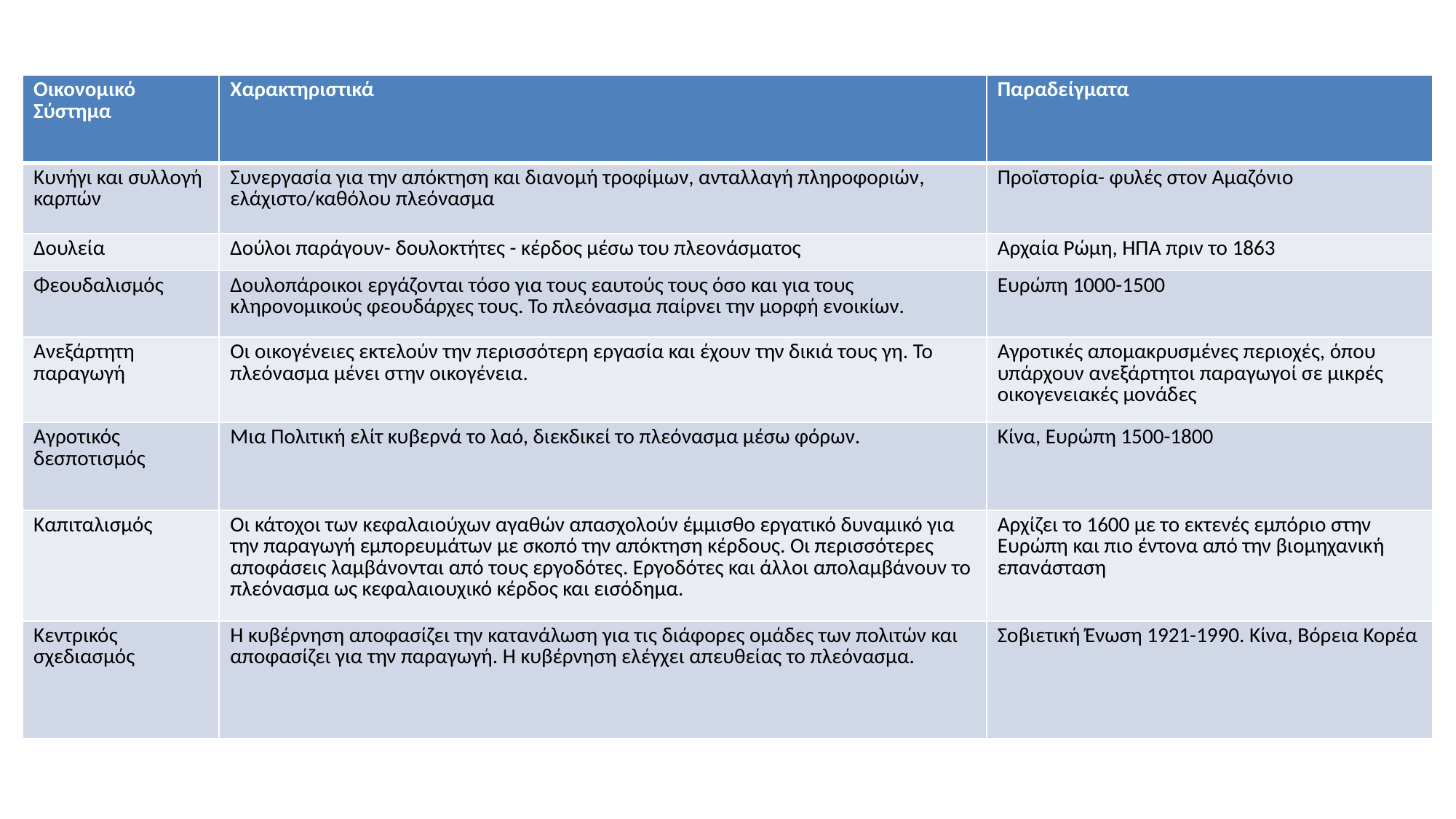

| Οικονομικό Σύστημα | Χαρακτηριστικά | Παραδείγματα |
| --- | --- | --- |
| Κυνήγι και συλλογή καρπών | Συνεργασία για την απόκτηση και διανομή τροφίμων, ανταλλαγή πληροφοριών, ελάχιστο/καθόλου πλεόνασμα | Προϊστορία- φυλές στον Αμαζόνιο |
| Δουλεία | Δούλοι παράγουν- δουλοκτήτες - κέρδος μέσω του πλεονάσματος | Αρχαία Ρώμη, ΗΠΑ πριν το 1863 |
| Φεουδαλισμός | Δουλοπάροικοι εργάζονται τόσο για τους εαυτούς τους όσο και για τους κληρονομικούς φεουδάρχες τους. Το πλεόνασμα παίρνει την μορφή ενοικίων. | Ευρώπη 1000-1500 |
| Ανεξάρτητη παραγωγή | Οι οικογένειες εκτελούν την περισσότερη εργασία και έχουν την δικιά τους γη. Το πλεόνασμα μένει στην οικογένεια. | Αγροτικές απομακρυσμένες περιοχές, όπου υπάρχουν ανεξάρτητοι παραγωγοί σε μικρές οικογενειακές μονάδες |
| Αγροτικός δεσποτισμός | Μια Πολιτική ελίτ κυβερνά το λαό, διεκδικεί το πλεόνασμα μέσω φόρων. | Κίνα, Ευρώπη 1500-1800 |
| Καπιταλισμός | Οι κάτοχοι των κεφαλαιούχων αγαθών απασχολούν έμμισθο εργατικό δυναμικό για την παραγωγή εμπορευμάτων με σκοπό την απόκτηση κέρδους. Οι περισσότερες αποφάσεις λαμβάνονται από τους εργοδότες. Εργοδότες και άλλοι απολαμβάνουν το πλεόνασμα ως κεφαλαιουχικό κέρδος και εισόδημα. | Αρχίζει το 1600 με το εκτενές εμπόριο στην Ευρώπη και πιο έντονα από την βιομηχανική επανάσταση |
| Κεντρικός σχεδιασμός | Η κυβέρνηση αποφασίζει την κατανάλωση για τις διάφορες ομάδες των πολιτών και αποφασίζει για την παραγωγή. Η κυβέρνηση ελέγχει απευθείας το πλεόνασμα. | Σοβιετική Ένωση 1921-1990. Κίνα, Βόρεια Κορέα |